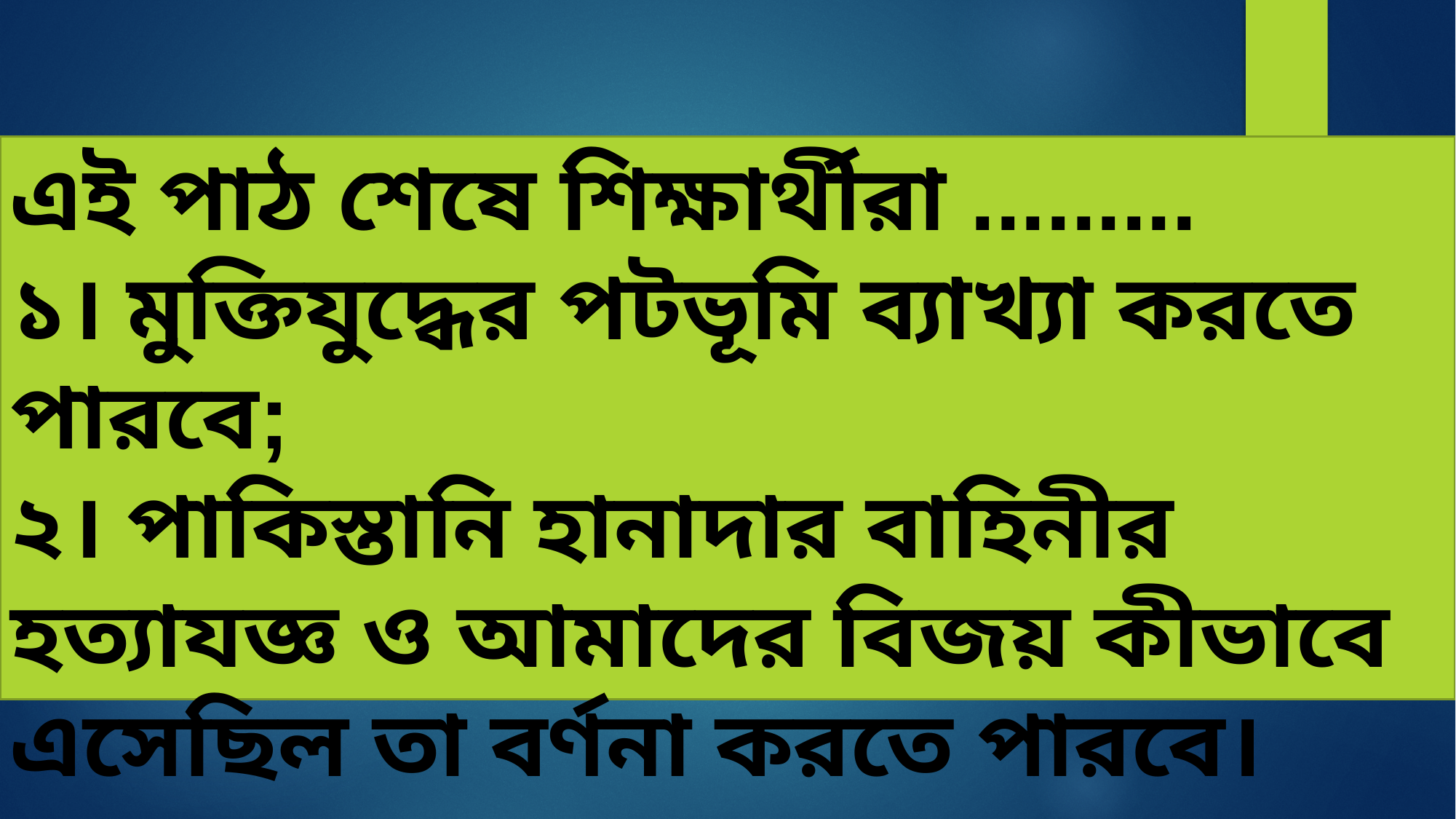

এই পাঠ শেষে শিক্ষার্থীরা .........
১। মুক্তিযুদ্ধের পটভূমি ব্যাখ্যা করতে পারবে;
২। পাকিস্তানি হানাদার বাহিনীর হত্যাযজ্ঞ ও আমাদের বিজয় কীভাবে এসেছিল তা বর্ণনা করতে পারবে।